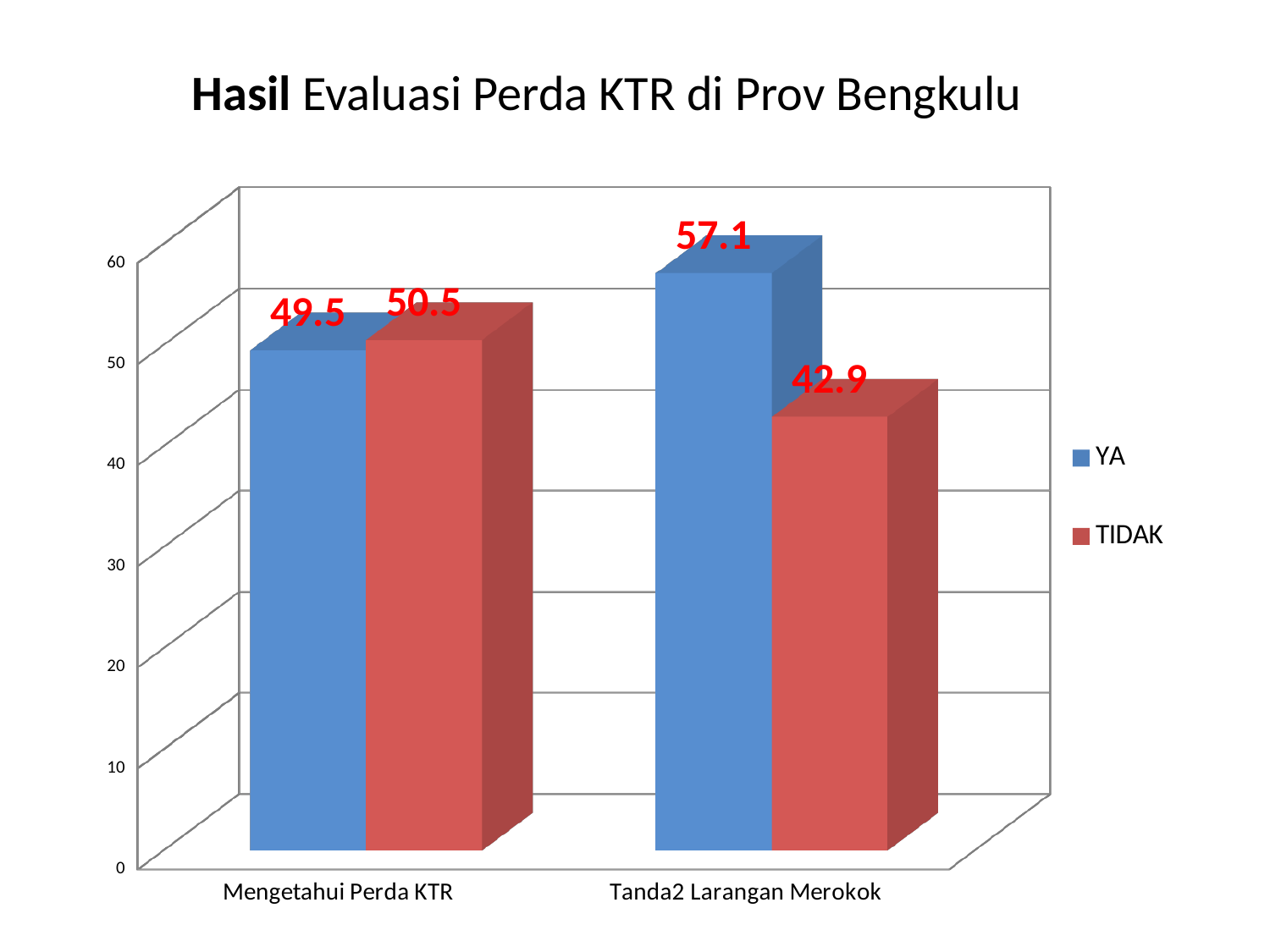

# Hasil Evaluasi Perda KTR di Prov Bengkulu

[unsupported chart]